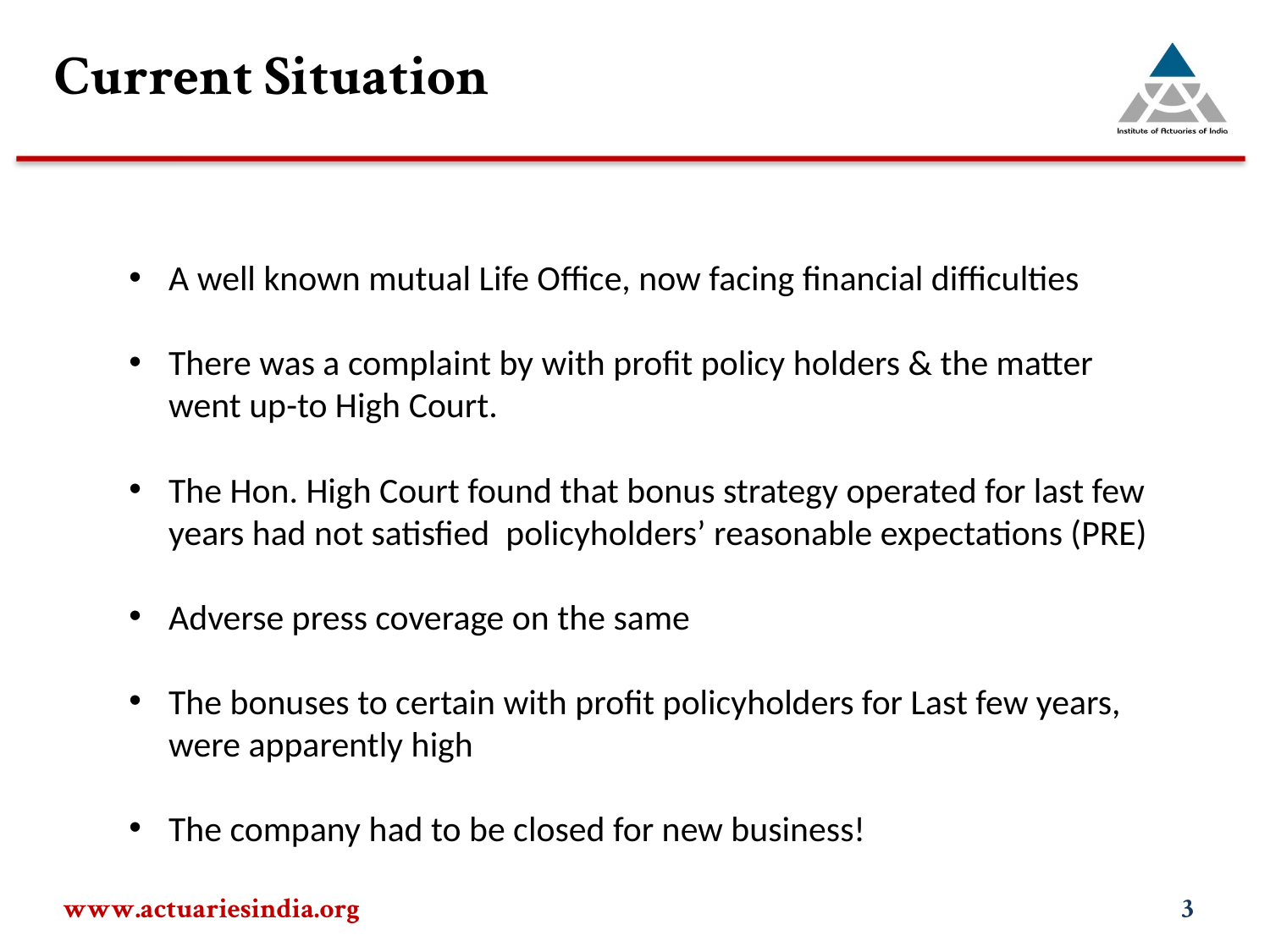

Current Situation

A well known mutual Life Office, now facing financial difficulties

There was a complaint by with profit policy holders & the matter went up-to High Court.

The Hon. High Court found that bonus strategy operated for last few years had not satisfied  policyholders’ reasonable expectations (PRE)

Adverse press coverage on the same

The bonuses to certain with profit policyholders for Last few years, were apparently high

The company had to be closed for new business!

www.actuariesindia.org
3